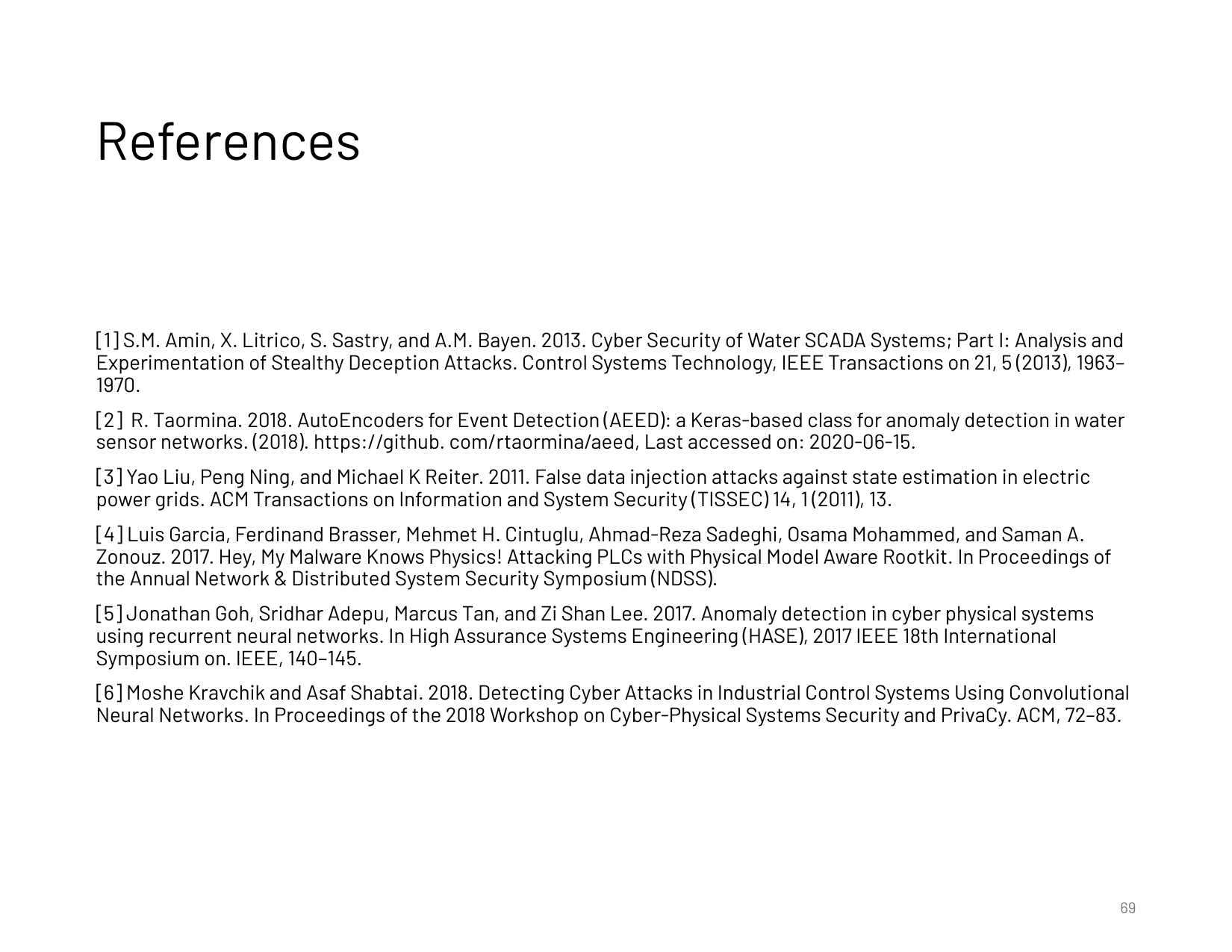

# References
[1] S.M. Amin, X. Litrico, S. Sastry, and A.M. Bayen. 2013. Cyber Security of Water SCADA Systems; Part I: Analysis and Experimentation of Stealthy Deception Attacks. Control Systems Technology, IEEE Transactions on 21, 5 (2013), 1963–1970.
[2]  R. Taormina. 2018. AutoEncoders for Event Detection (AEED): a Keras-based class for anomaly detection in water sensor networks. (2018). https://github. com/rtaormina/aeed, Last accessed on: 2020-06-15.
[3] Yao Liu, Peng Ning, and Michael K Reiter. 2011. False data injection attacks against state estimation in electric power grids. ACM Transactions on Information and System Security (TISSEC) 14, 1 (2011), 13.
[4] Luis Garcia, Ferdinand Brasser, Mehmet H. Cintuglu, Ahmad-Reza Sadeghi, Osama Mohammed, and Saman A. Zonouz. 2017. Hey, My Malware Knows Physics! Attacking PLCs with Physical Model Aware Rootkit. In Proceedings of the Annual Network & Distributed System Security Symposium (NDSS).
[5] Jonathan Goh, Sridhar Adepu, Marcus Tan, and Zi Shan Lee. 2017. Anomaly detection in cyber physical systems using recurrent neural networks. In High Assurance Systems Engineering (HASE), 2017 IEEE 18th International Symposium on. IEEE, 140–145.
[6] Moshe Kravchik and Asaf Shabtai. 2018. Detecting Cyber Attacks in Industrial Control Systems Using Convolutional Neural Networks. In Proceedings of the 2018 Workshop on Cyber-Physical Systems Security and PrivaCy. ACM, 72–83.
69